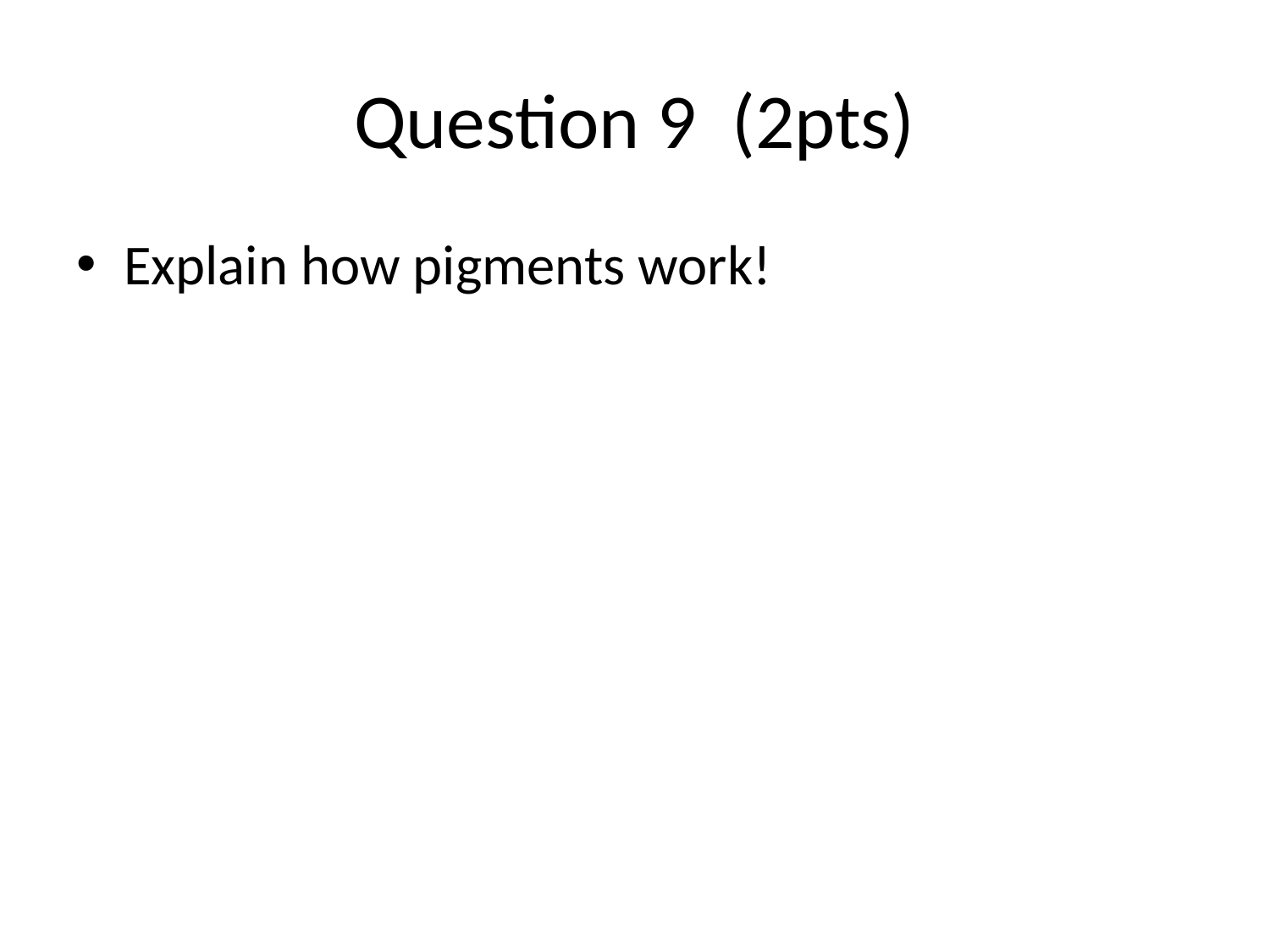

# Question 9  (2pts)
Explain how pigments work!